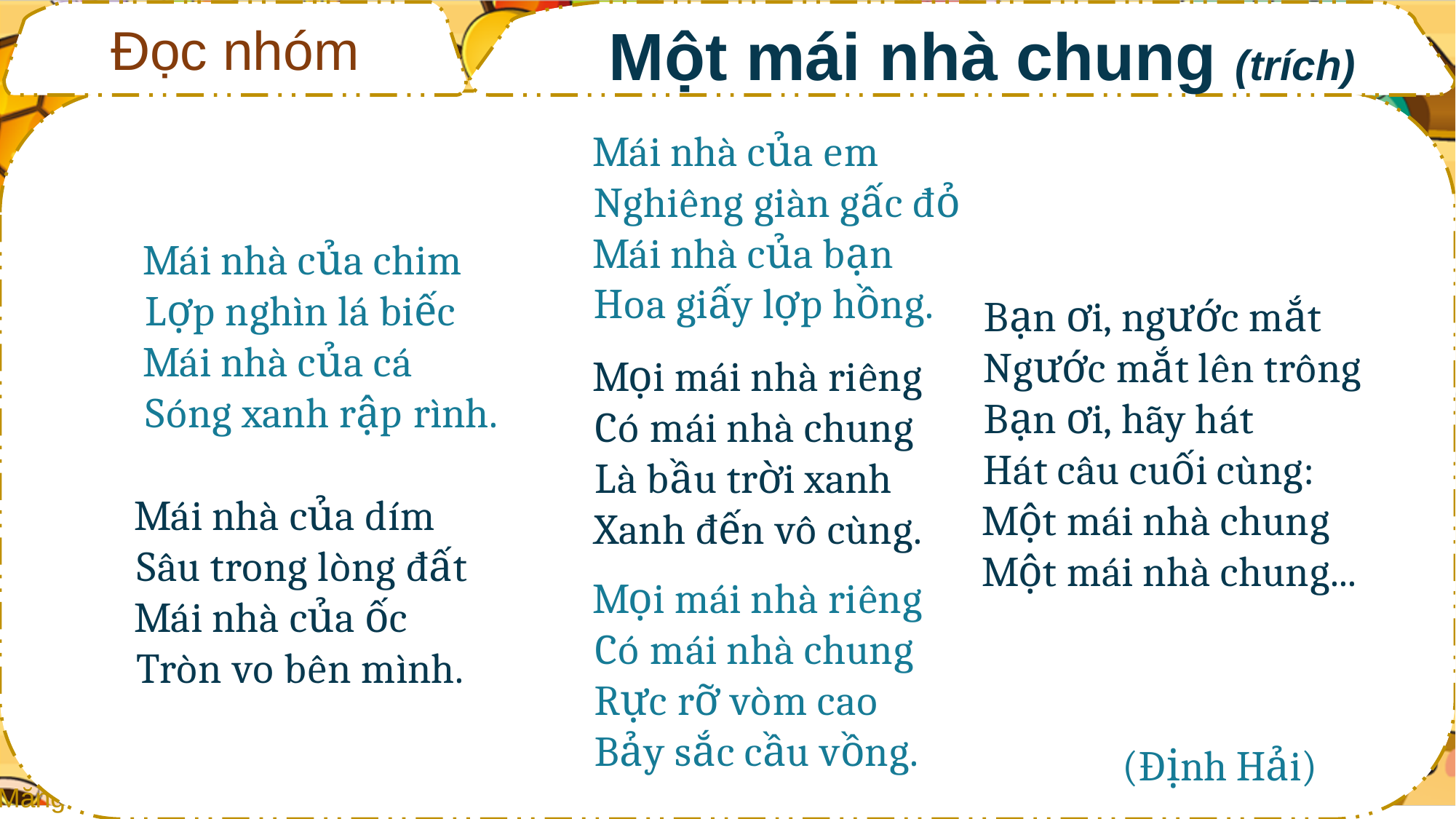

Đọc nhóm

Một mái nhà chung (trích)

Mái nhà của em
Nghiêng giàn gấc đỏ
Mái nhà của bạn
Hoa giấy lợp hồng.

Mái nhà của chim
Lợp nghìn lá biếc
Mái nhà của cá
Sóng xanh rập rình.
Bạn ơi, ngước mắt
Ngước mắt lên trông
Bạn ơi, hãy hát
Hát câu cuối cùng:
Một mái nhà chung
Một mái nhà chung...
Mọi mái nhà riêng
Có mái nhà chung
Là bầu trời xanh
Xanh đến vô cùng.
Mái nhà của dím
Sâu trong lòng đất
Mái nhà của ốc
Tròn vo bên mình.
Mọi mái nhà riêng
Có mái nhà chung
Rực rỡ vòm cao
Bảy sắc cầu vồng.

(Định Hải)